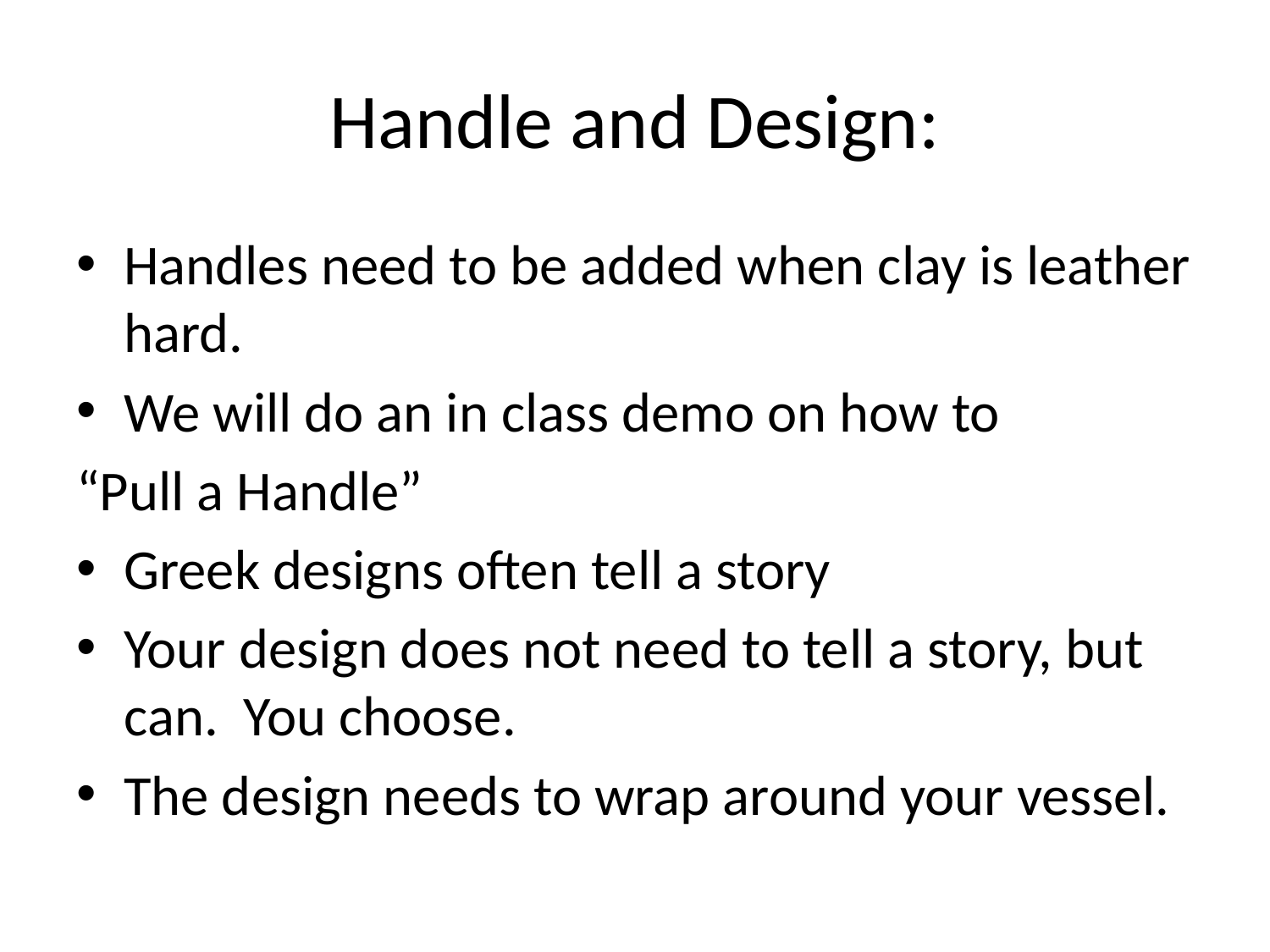

# Handle and Design:
Handles need to be added when clay is leather hard.
We will do an in class demo on how to
“Pull a Handle”
Greek designs often tell a story
Your design does not need to tell a story, but can.  You choose.
The design needs to wrap around your vessel.